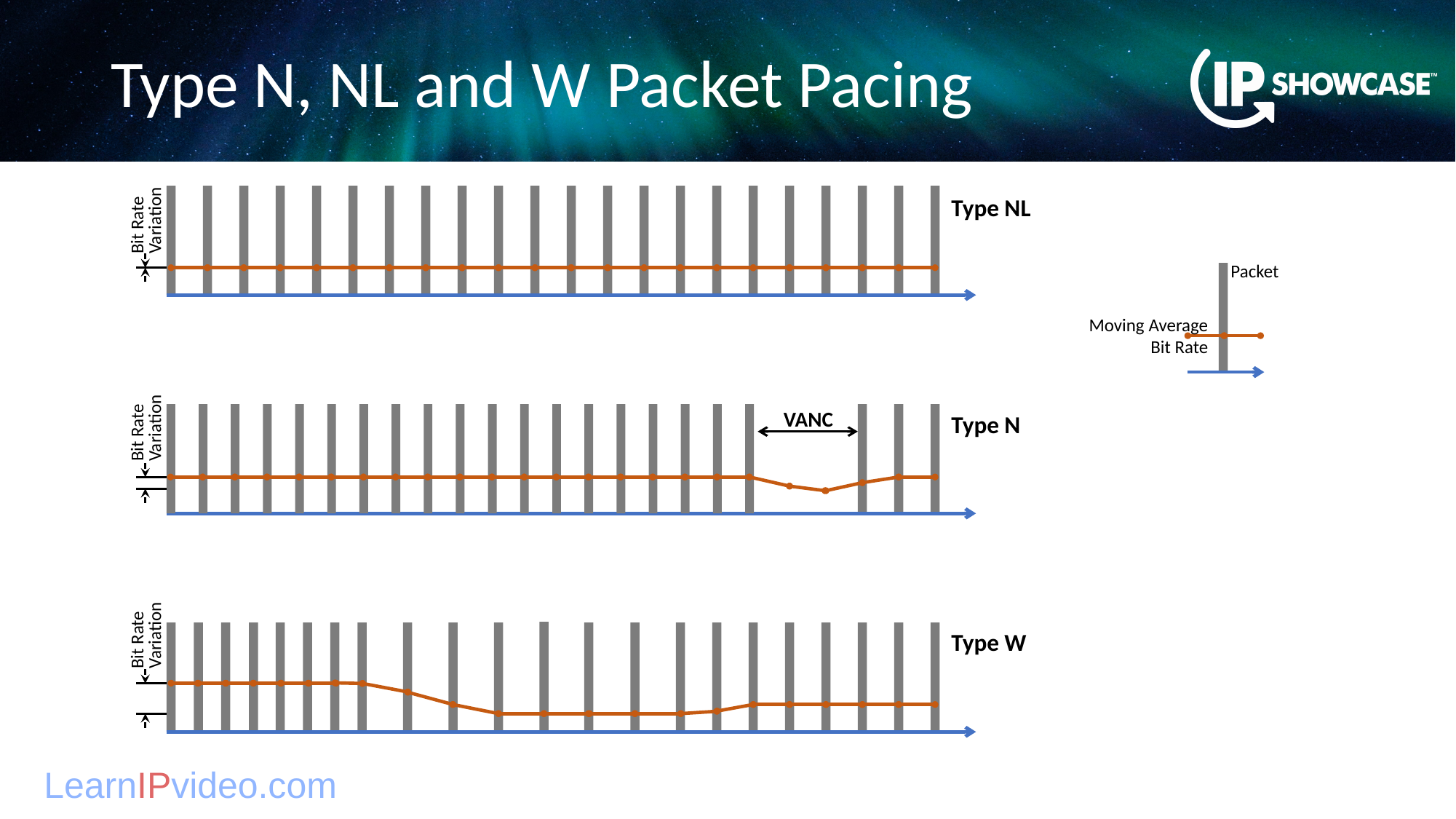

# Type N, NL and W Packet Pacing

Type NL
Bit Rate
Variation
Packet

Moving Average
 Bit Rate
VANC

Type N
Bit Rate
Variation
Bit Rate
Variation
Type W